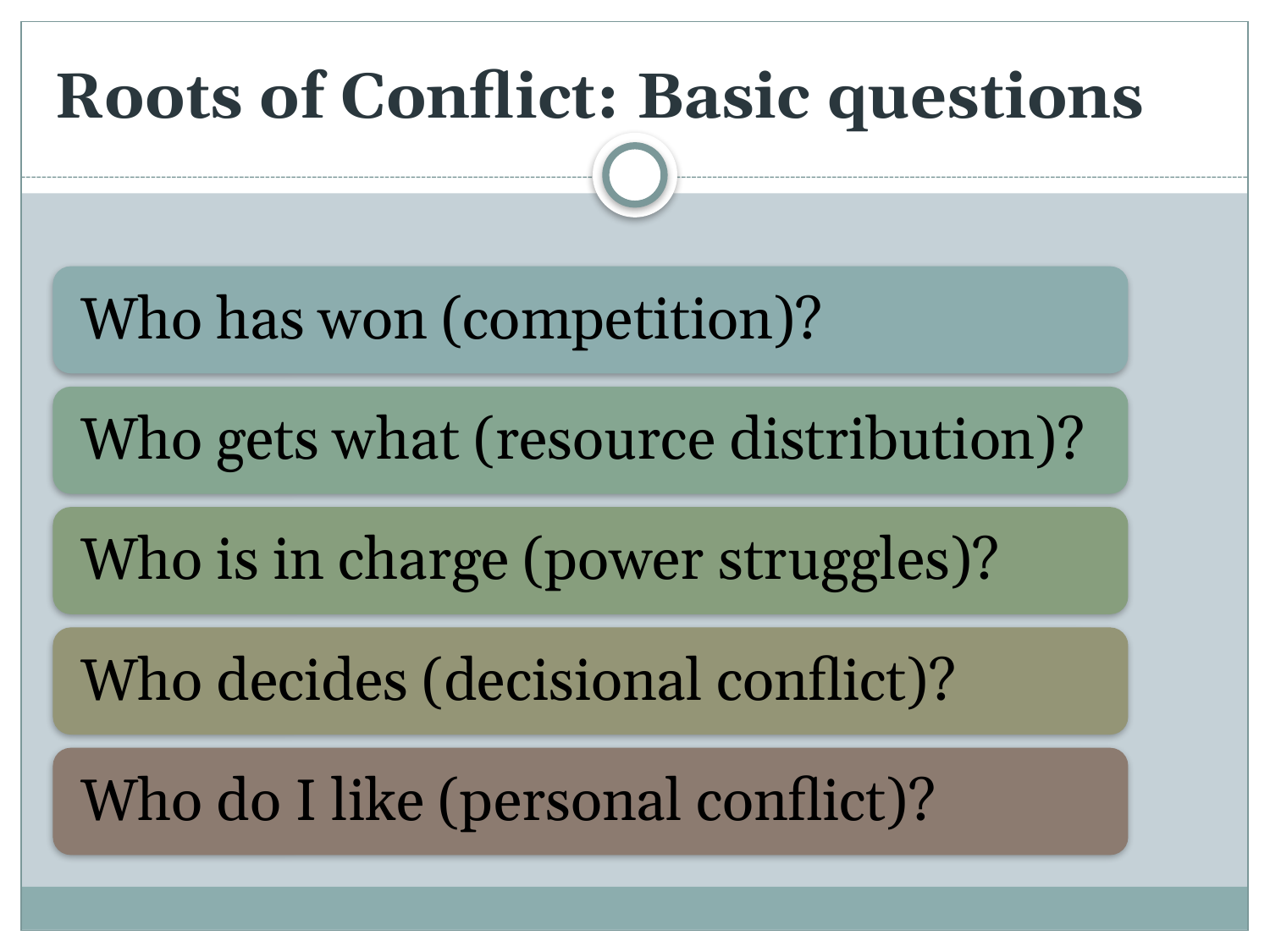

# Roots of Conflict: Basic questions
Who has won (competition)?
Who gets what (resource distribution)?
Who is in charge (power struggles)?
Who decides (decisional conflict)?
Who do I like (personal conflict)?